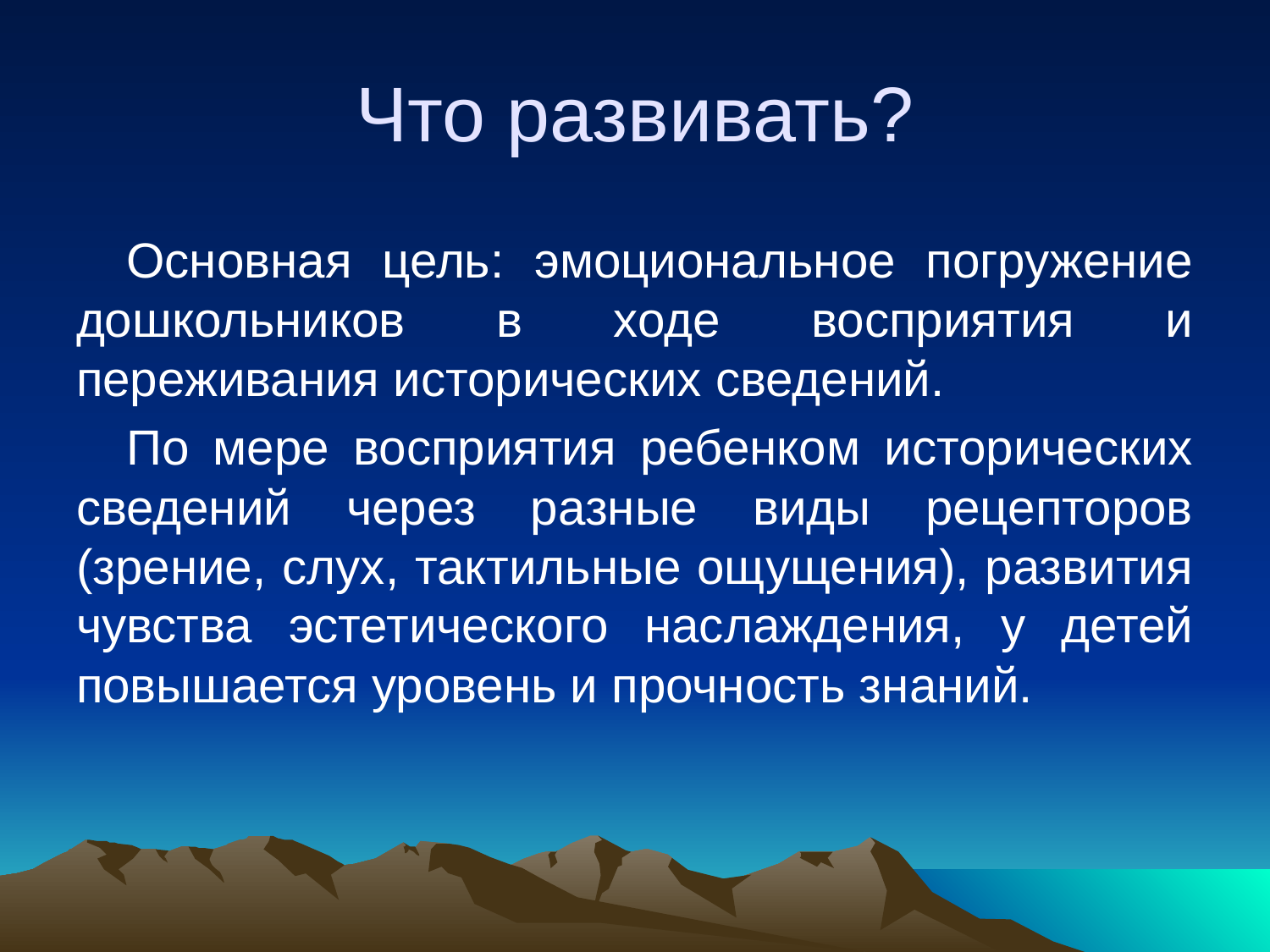

# Что развивать?
Основная цель: эмоциональное погружение дошкольников в ходе восприятия и переживания исторических сведений.
По мере восприятия ребенком исторических сведений через разные виды рецепторов (зрение, слух, тактильные ощущения), развития чувства эстетического наслаждения, у детей повышается уровень и прочность знаний.